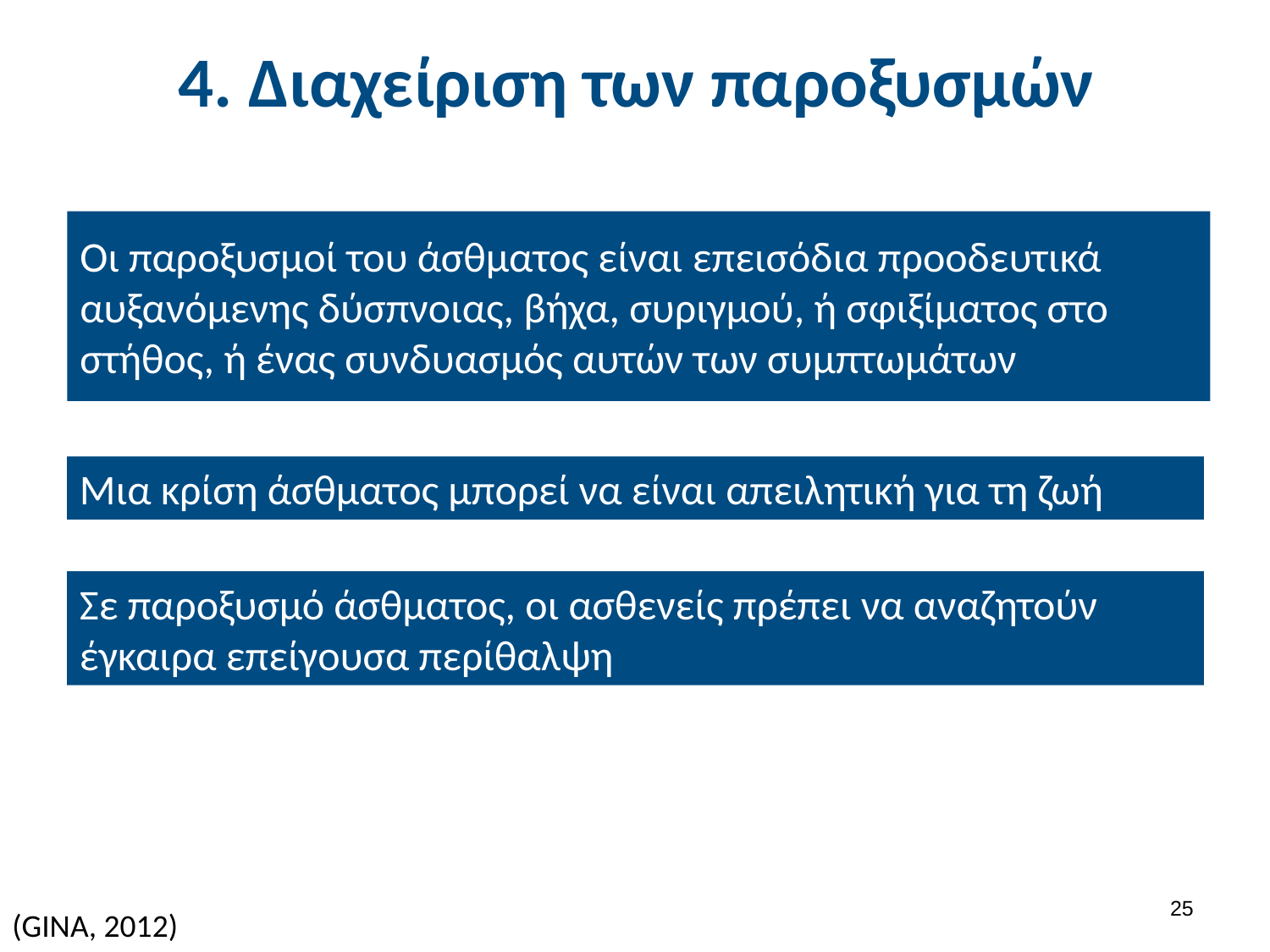

# 4. Διαχείριση των παροξυσμών
Οι παροξυσμοί του άσθματος είναι επεισόδια προοδευτικά αυξανόμενης δύσπνοιας, βήχα, συριγμού, ή σφιξίματος στο στήθος, ή ένας συνδυασμός αυτών των συμπτωμάτων
Μια κρίση άσθματος μπορεί να είναι απειλητική για τη ζωή
Σε παροξυσμό άσθματος, οι ασθενείς πρέπει να αναζητούν έγκαιρα επείγουσα περίθαλψη
25
(GINA, 2012)